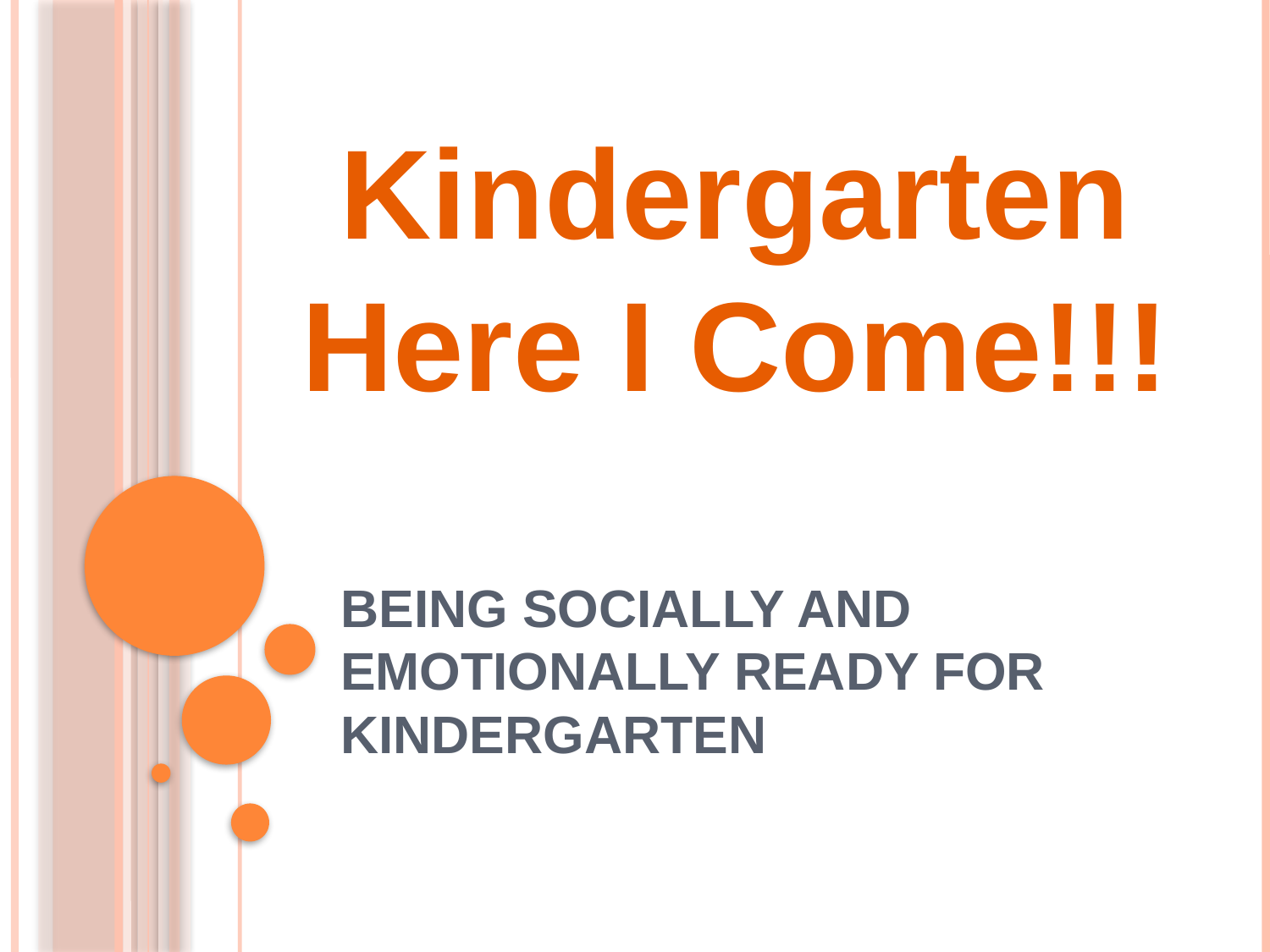

Kindergarten Here I Come!!!
# Being Socially and Emotionally Ready for Kindergarten